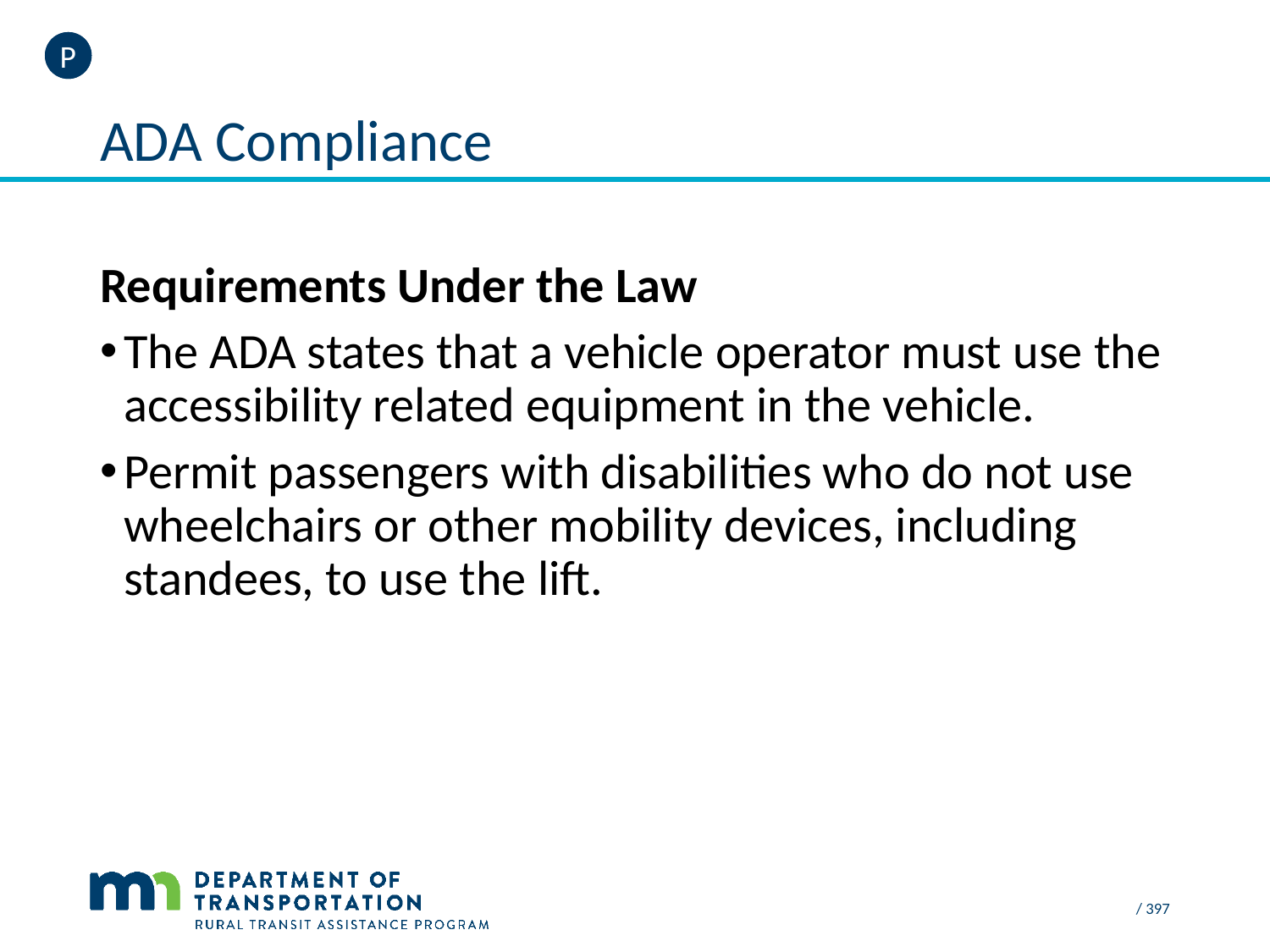

P

# ADA Compliance
Requirements Under the Law
The ADA states that a vehicle operator must use the accessibility related equipment in the vehicle.
Permit passengers with disabilities who do not use wheelchairs or other mobility devices, including standees, to use the lift.

/ 397